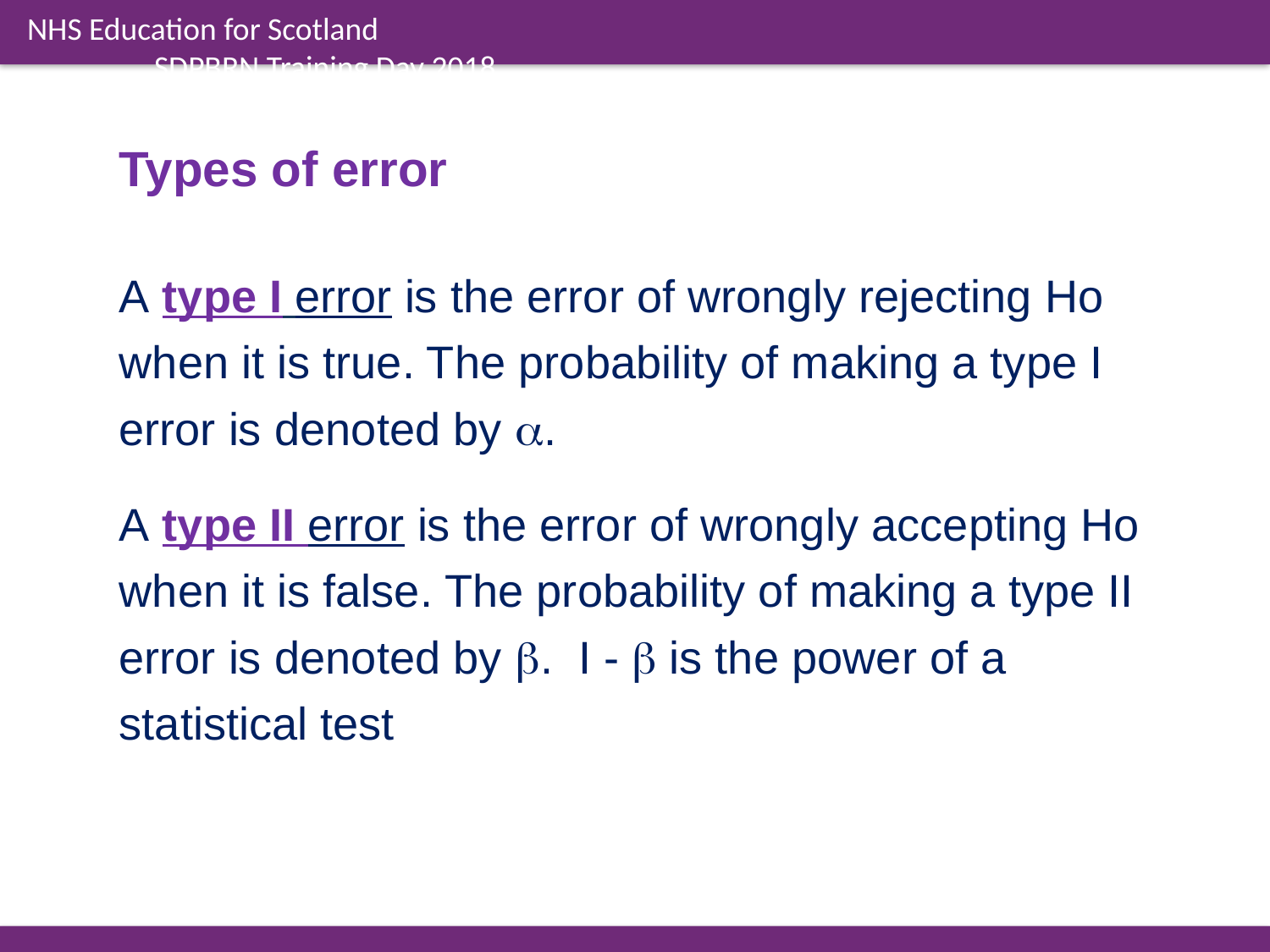

Types of error
A type I error is the error of wrongly rejecting Ho when it is true. The probability of making a type I error is denoted by α.
A type II error is the error of wrongly accepting Ho when it is false. The probability of making a type II error is denoted by β.  I - β is the power of a statistical test